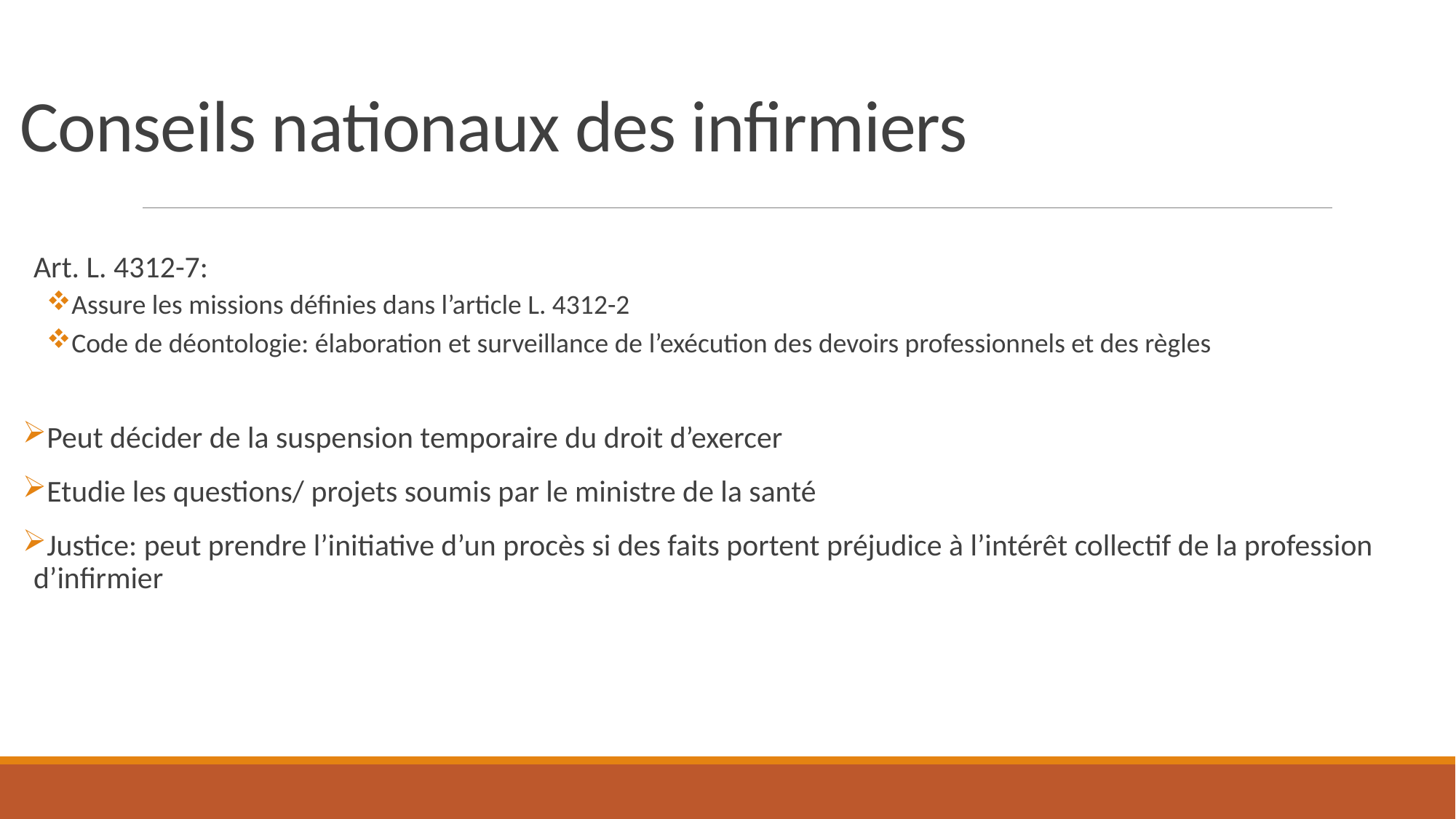

# Conseils nationaux des infirmiers
Art. L. 4312-7:
Assure les missions définies dans l’article L. 4312-2
Code de déontologie: élaboration et surveillance de l’exécution des devoirs professionnels et des règles

Peut décider de la suspension temporaire du droit d’exercer
Etudie les questions/ projets soumis par le ministre de la santé
Justice: peut prendre l’initiative d’un procès si des faits portent préjudice à l’intérêt collectif de la profession d’infirmier